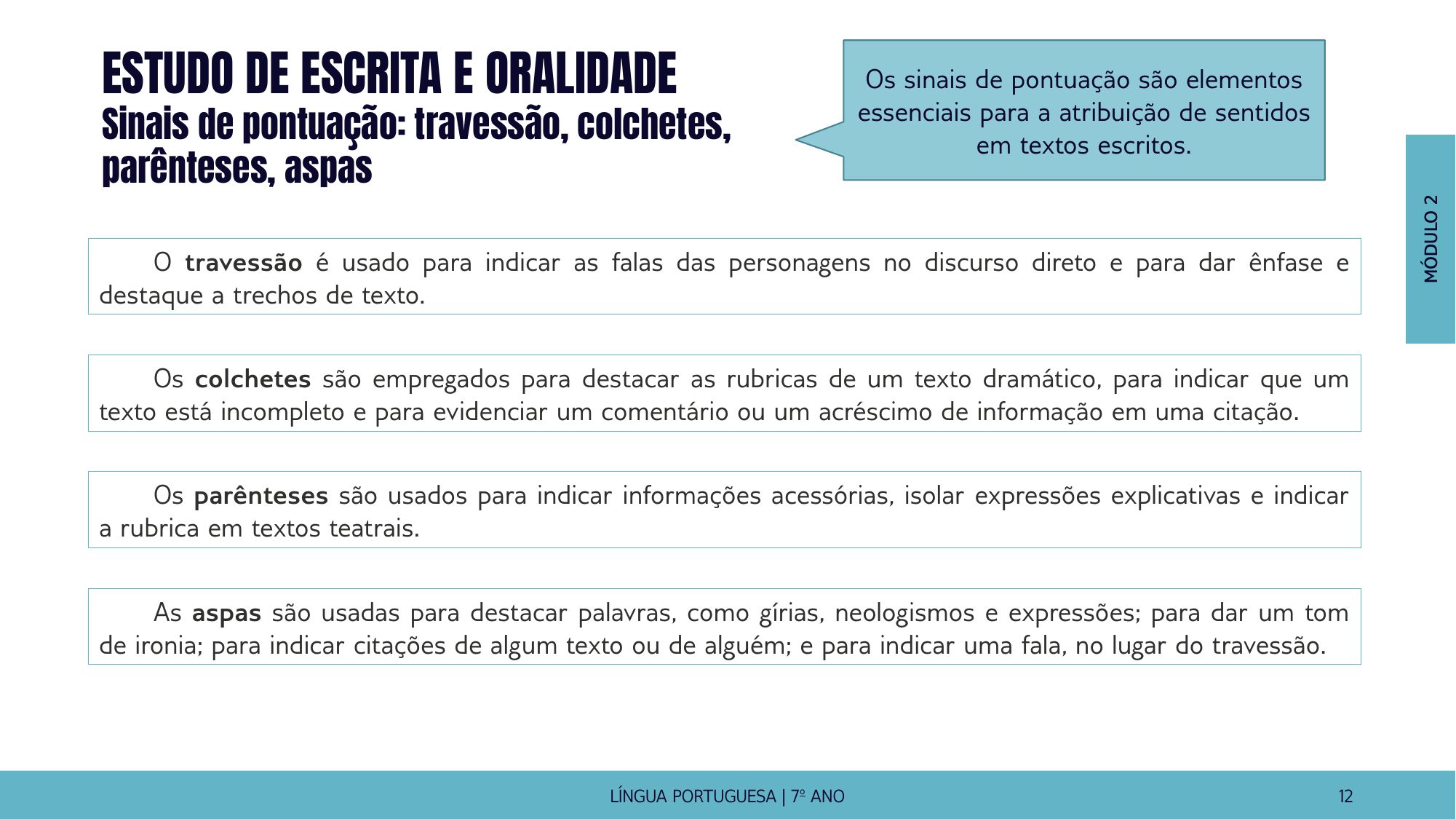

ESTUDO DE ESCRITA E ORALIDADE
Sinais de pontuação: travessão, colchetes, parênteses, aspas
Os sinais de pontuação são elementos essenciais para a atribuição de sentidos em textos escritos.

MÓDULO 2
O travessão é usado para indicar as falas das personagens no discurso direto e para dar ênfase e destaque a trechos de texto.
Os colchetes são empregados para destacar as rubricas de um texto dramático, para indicar que um texto está incompleto e para evidenciar um comentário ou um acréscimo de informação em uma citação.
Os parênteses são usados para indicar informações acessórias, isolar expressões explicativas e indicar a rubrica em textos teatrais.
As aspas são usadas para destacar palavras, como gírias, neologismos e expressões; para dar um tom de ironia; para indicar citações de algum texto ou de alguém; e para indicar uma fala, no lugar do travessão.
LÍNGUA PORTUGUESA | 7o ANO
12